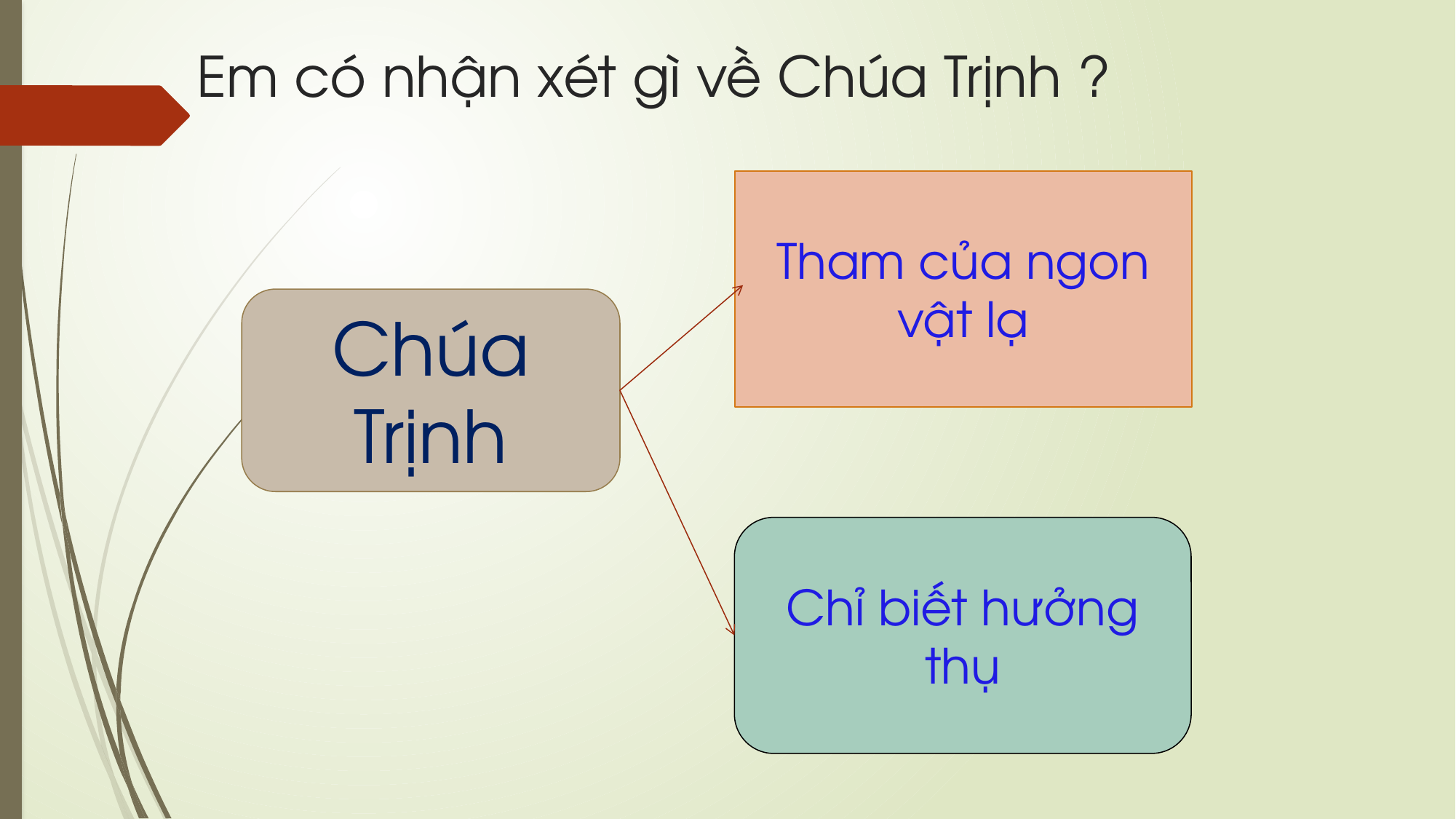

# Em có nhận xét gì về Chúa Trịnh ?
Tham của ngon vật lạ
Chúa Trịnh
Chỉ biết hưởng thụ